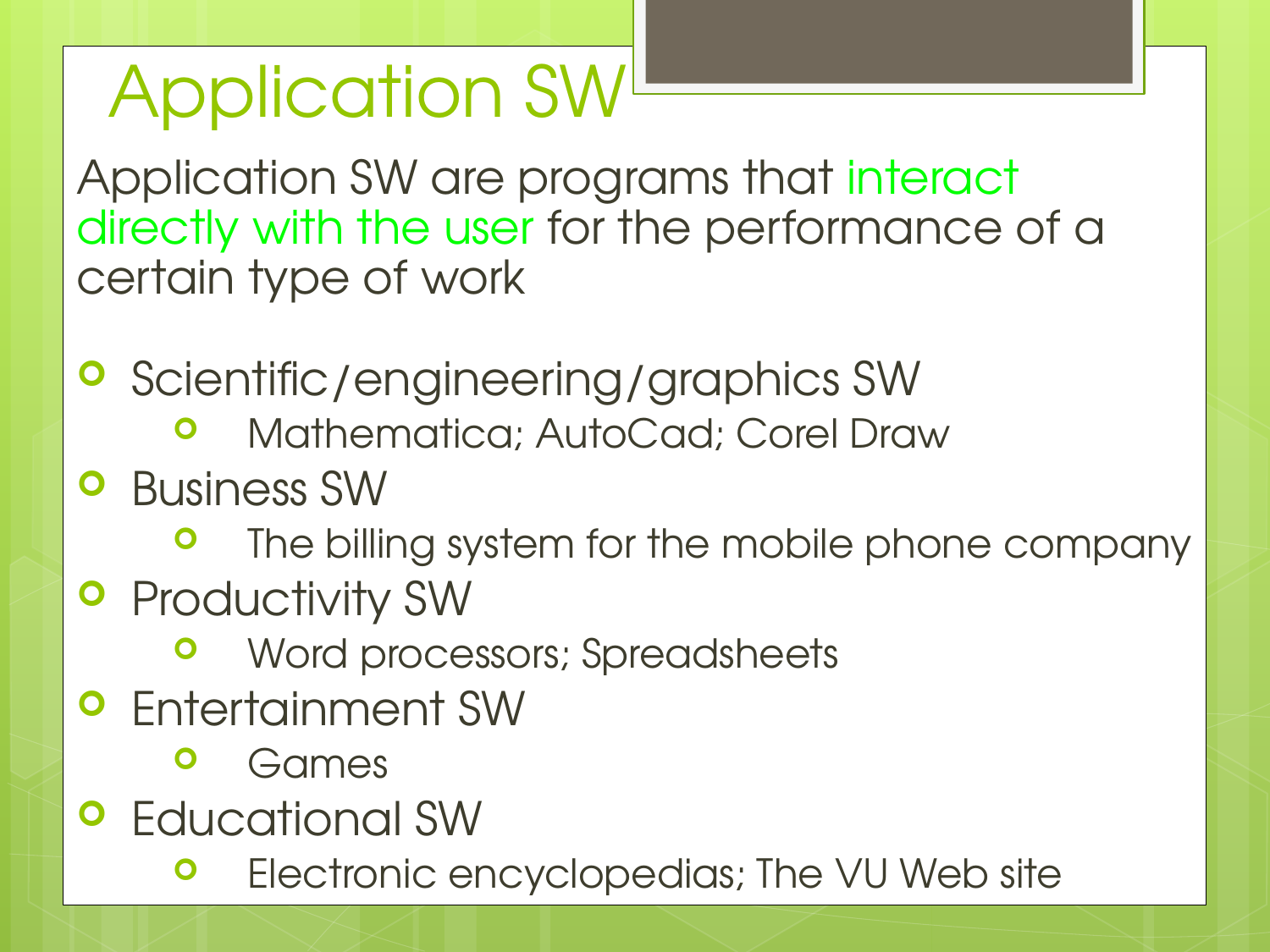

# Application SW
Application SW are programs that interact directly with the user for the performance of a certain type of work

  Scientific/engineering/graphics SW
Mathematica; AutoCad; Corel Draw
  Business SW
The billing system for the mobile phone company
  Productivity SW
Word processors; Spreadsheets
  Entertainment SW
Games
  Educational SW
Electronic encyclopedias; The VU Web site